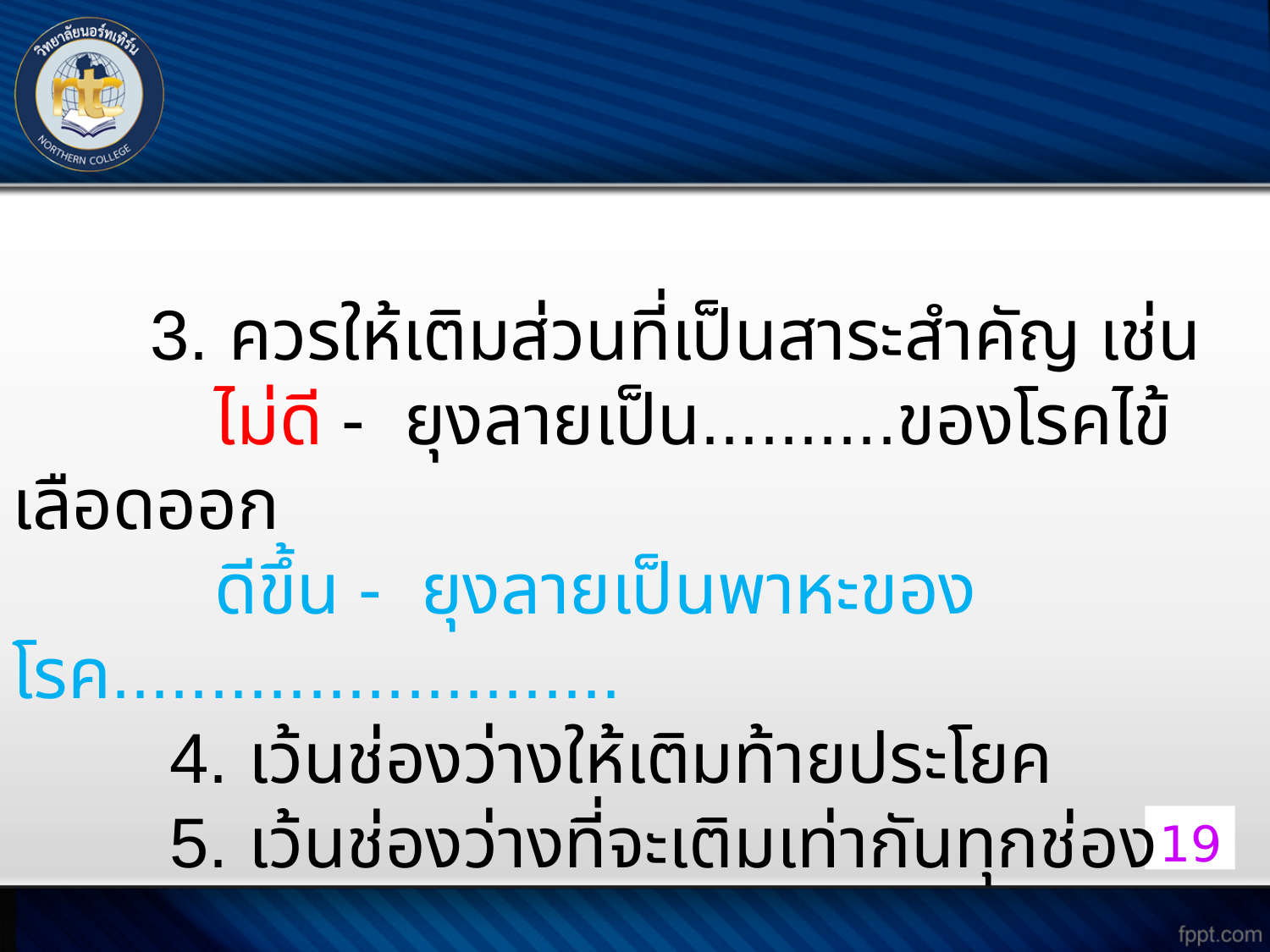

3. ควรให้เติมส่วนที่เป็นสาระสำคัญ เช่น
           ไม่ดี -  ยุงลายเป็น..........ของโรคไข้เลือดออก
           ดีขึ้น -  ยุงลายเป็นพาหะของโรค..........................
        4. เว้นช่องว่างให้เติมท้ายประโยค
        5. เว้นช่องว่างที่จะเติมเท่ากันทุกช่อง
19